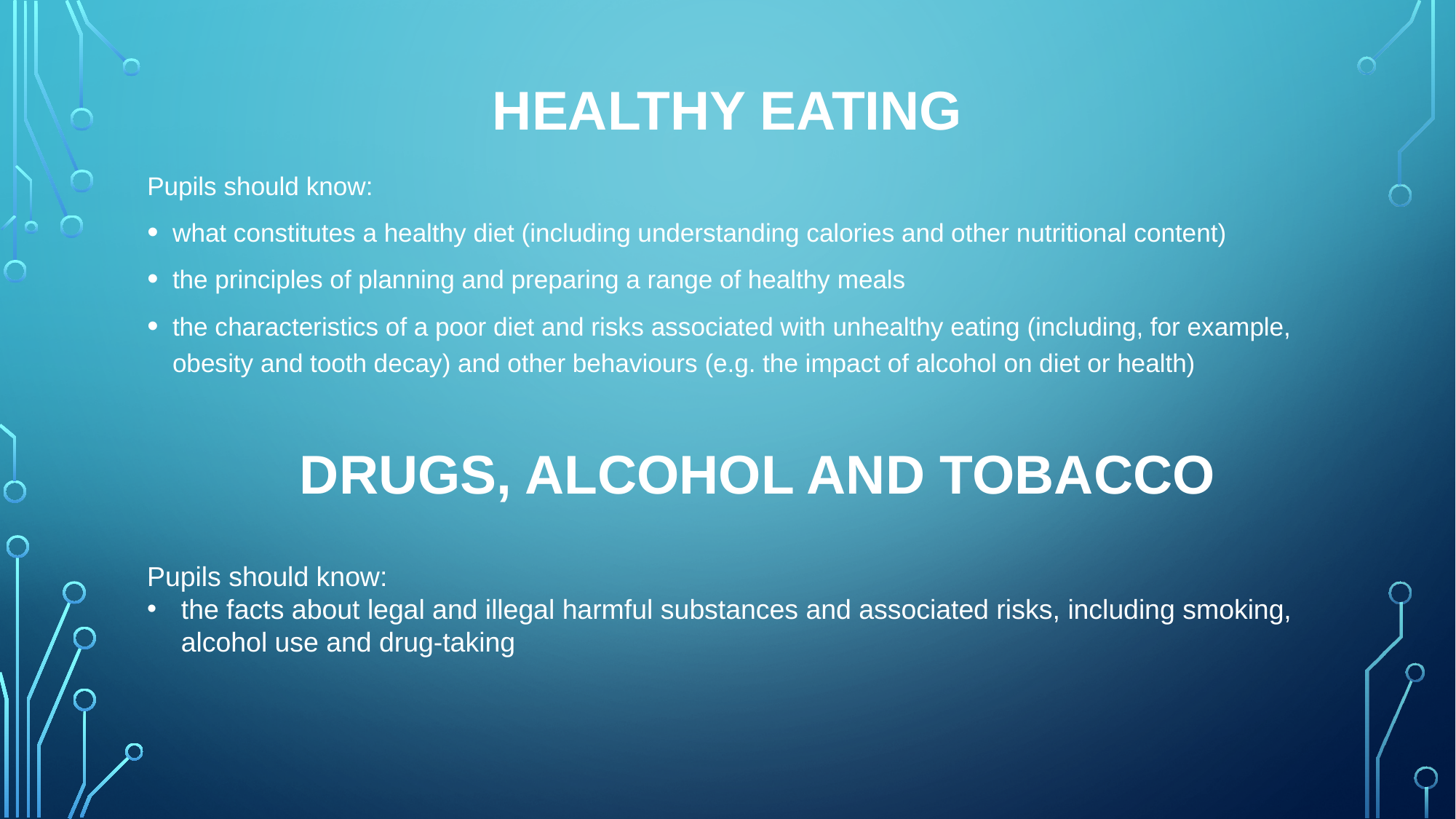

# Healthy eating
Pupils should know:
what constitutes a healthy diet (including understanding calories and other nutritional content)
the principles of planning and preparing a range of healthy meals
the characteristics of a poor diet and risks associated with unhealthy eating (including, for example, obesity and tooth decay) and other behaviours (e.g. the impact of alcohol on diet or health)
Drugs, alcohol and tobacco
Pupils should know:
the facts about legal and illegal harmful substances and associated risks, including smoking, alcohol use and drug-taking